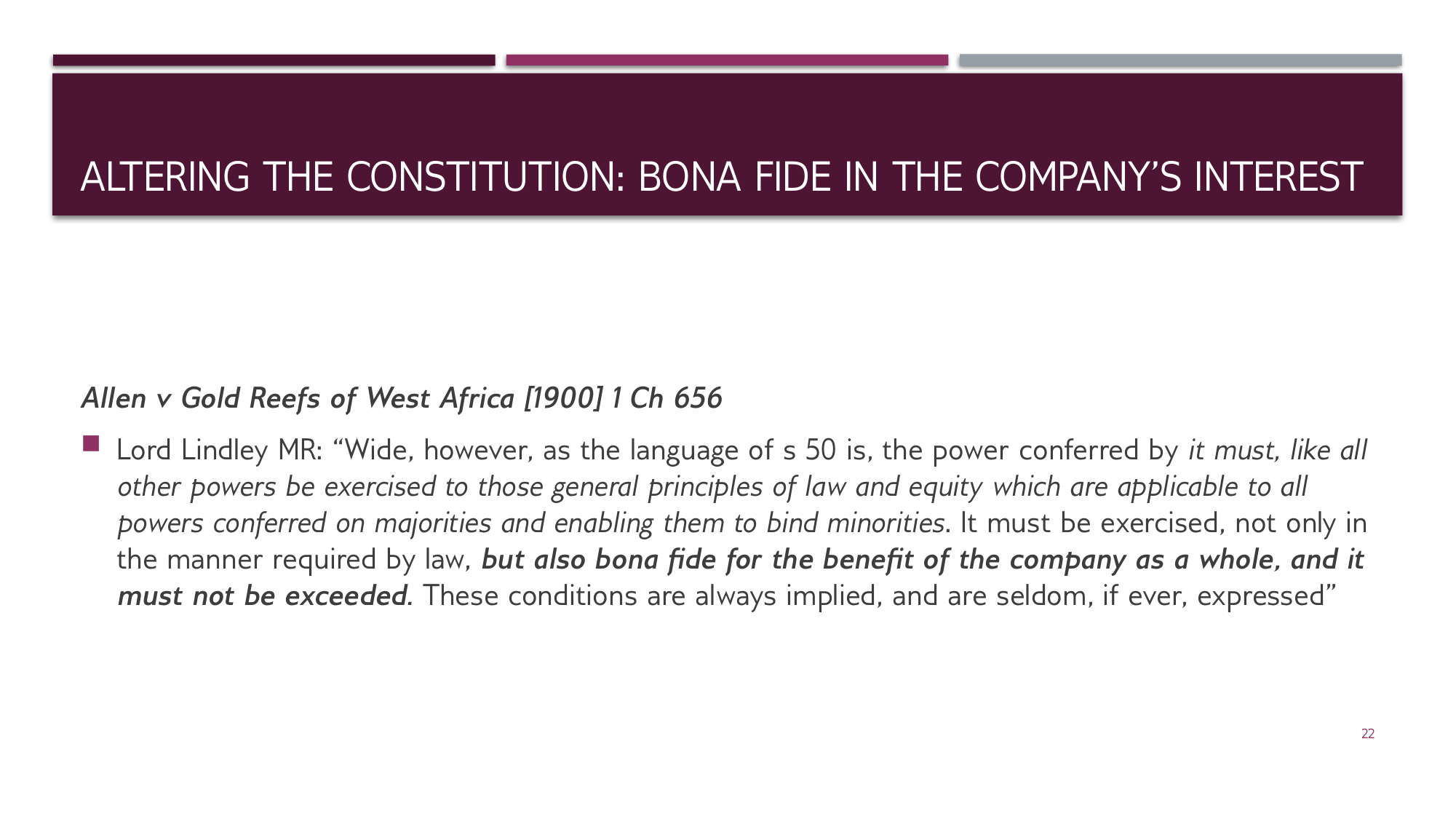

# Altering the constitution: bona fide in the Company’s interest
Allen v Gold Reefs of West Africa [1900] 1 Ch 656
Lord Lindley MR: “Wide, however, as the language of s 50 is, the power conferred by it must, like all other powers be exercised to those general principles of law and equity which are applicable to all powers conferred on majorities and enabling them to bind minorities. It must be exercised, not only in the manner required by law, but also bona fide for the benefit of the company as a whole, and it must not be exceeded. These conditions are always implied, and are seldom, if ever, expressed”

22